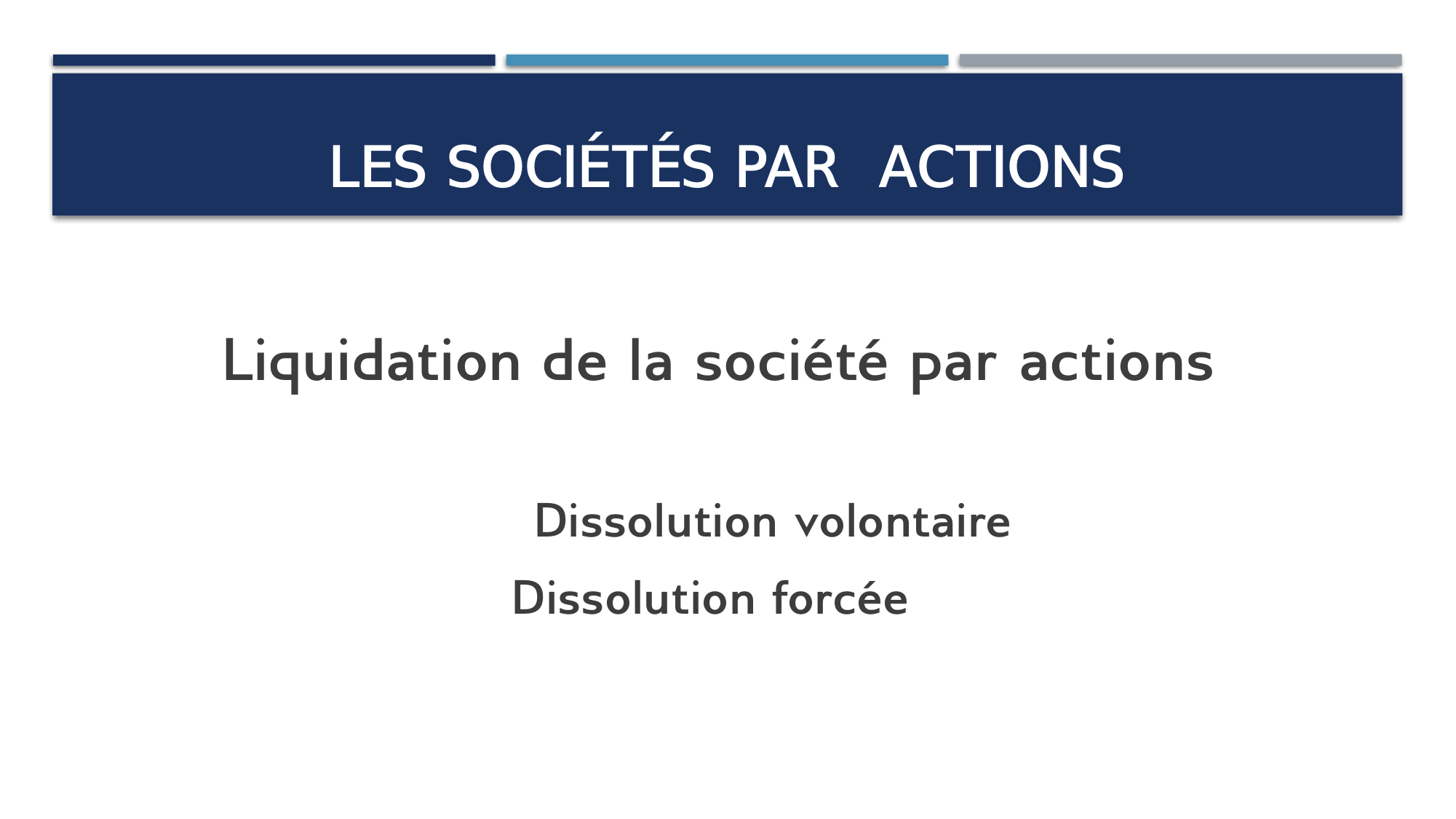

# LES SOCIÉTÉS PAR  ACTIONS

Liquidation de la société par actions

	Dissolution volontaire
Dissolution forcée